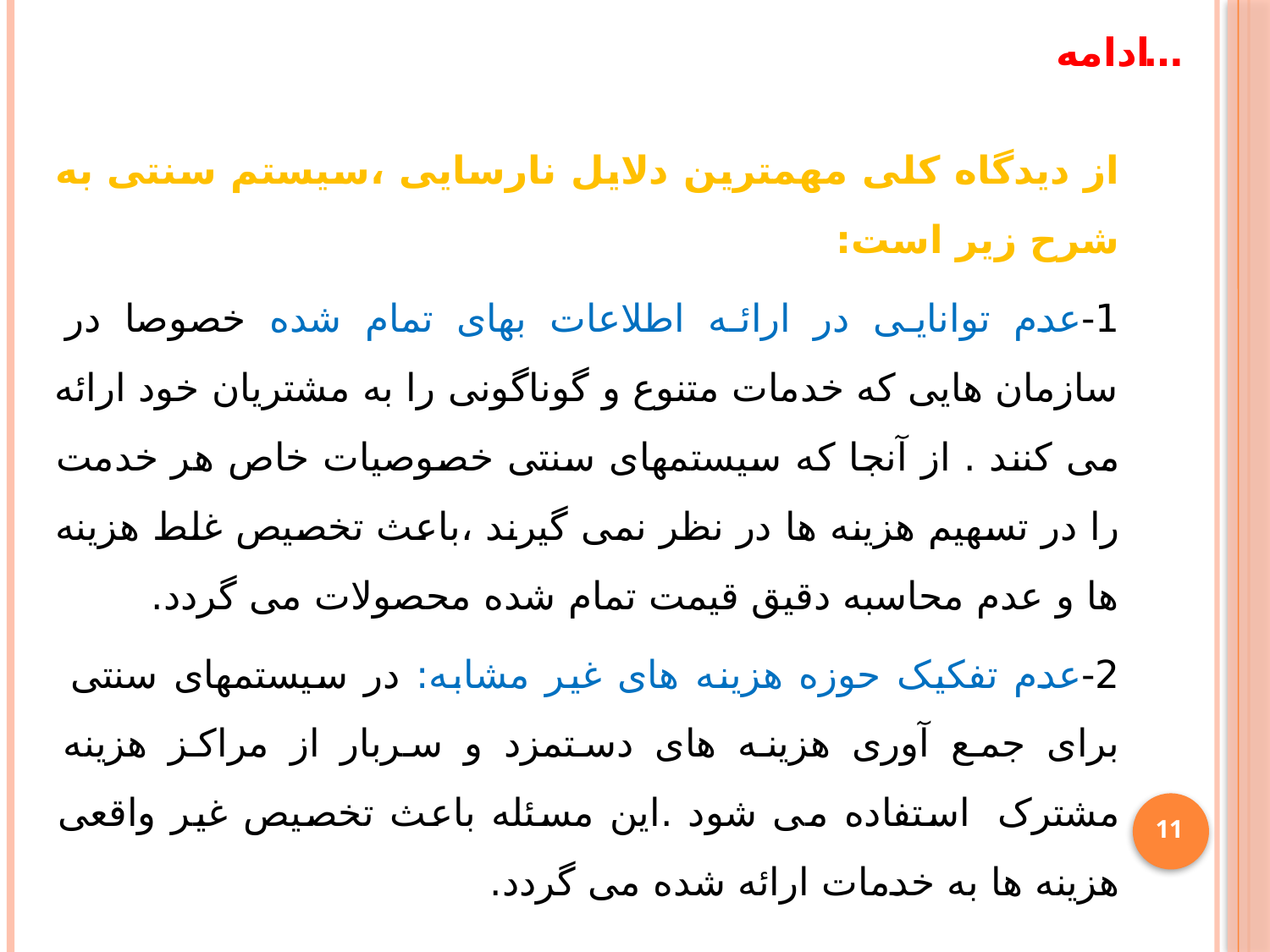

# …ادامه
از دیدگاه کلی مهمترین دلایل نارسایی ،سیستم سنتی به شرح زیر است:
1-عدم توانایی در ارائه اطلاعات بهای تمام شده خصوصا در سازمان هایی که خدمات متنوع و گوناگونی را به مشتریان خود ارائه می کنند . از آنجا که سیستمهای سنتی خصوصیات خاص هر خدمت را در تسهیم هزینه ها در نظر نمی گیرند ،باعث تخصیص غلط هزینه ها و عدم محاسبه دقیق قیمت تمام شده محصولات می گردد.
2-عدم تفکیک حوزه هزینه های غیر مشابه: در سیستمهای سنتی  برای جمع آوری هزینه های دستمزد و سربار از مراکز هزینه مشترک  استفاده می شود .این مسئله باعث تخصیص غیر واقعی هزینه ها به خدمات ارائه شده می گردد.

11